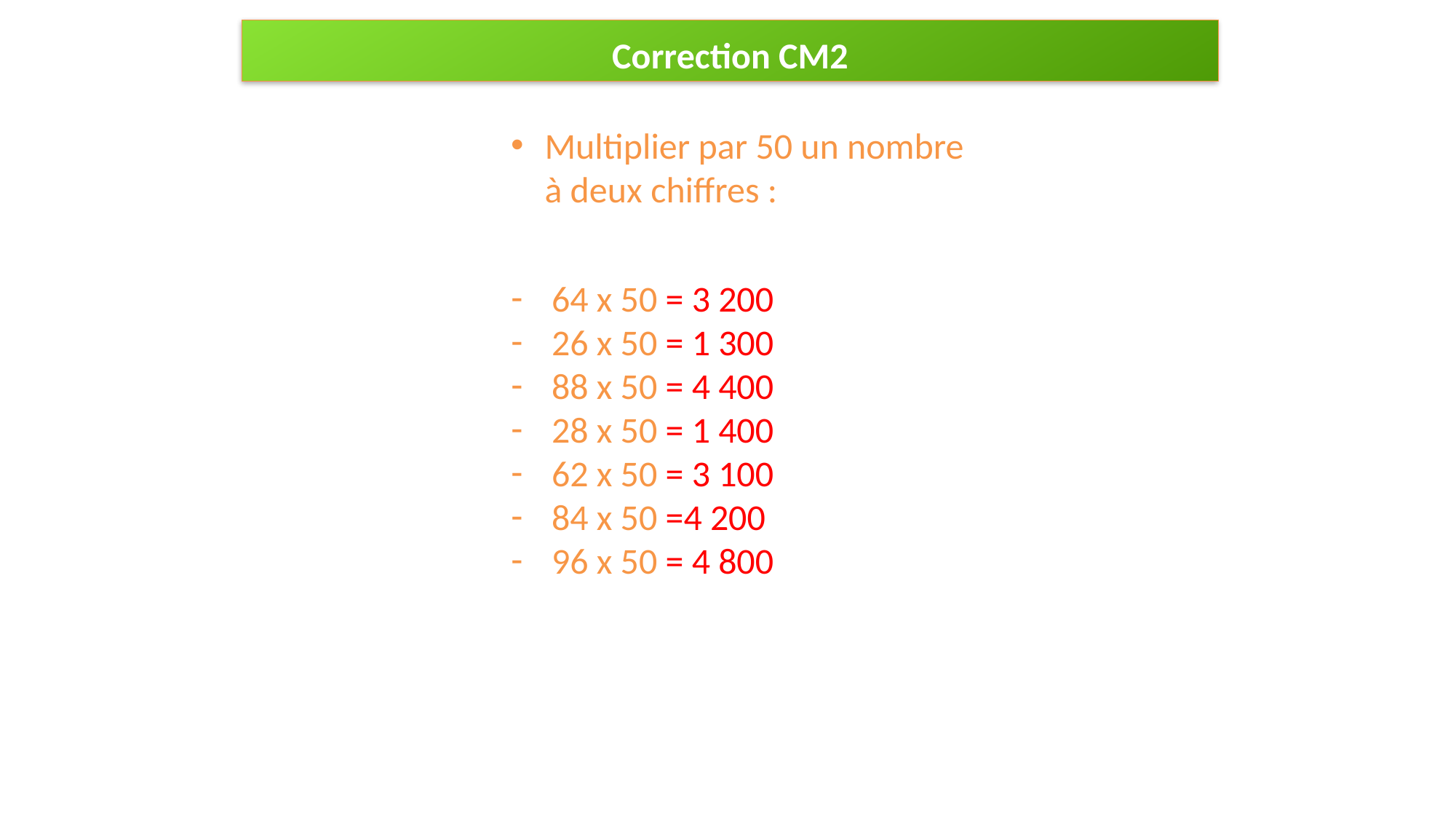

Correction CM2
Multiplier par 50 un nombre à deux chiffres :

64 x 50 = 3 200
26 x 50 = 1 300
88 x 50 = 4 400
28 x 50 = 1 400
62 x 50 = 3 100
84 x 50 =4 200
96 x 50 = 4 800